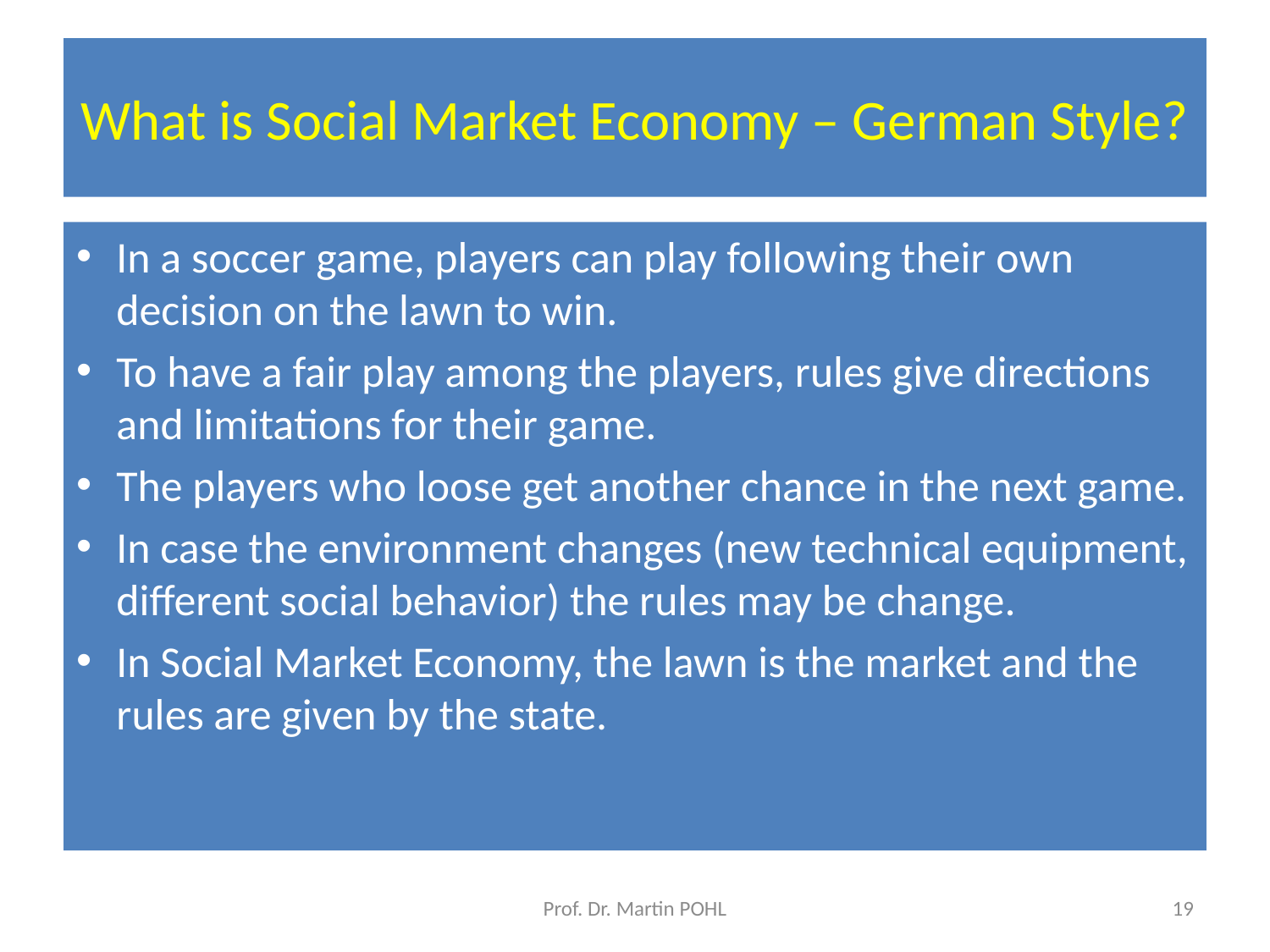

# What is Social Market Economy – German Style?
In a soccer game, players can play following their own decision on the lawn to win.
To have a fair play among the players, rules give directions and limitations for their game.
The players who loose get another chance in the next game.
In case the environment changes (new technical equipment, different social behavior) the rules may be change.
In Social Market Economy, the lawn is the market and the rules are given by the state.
Prof. Dr. Martin POHL
19